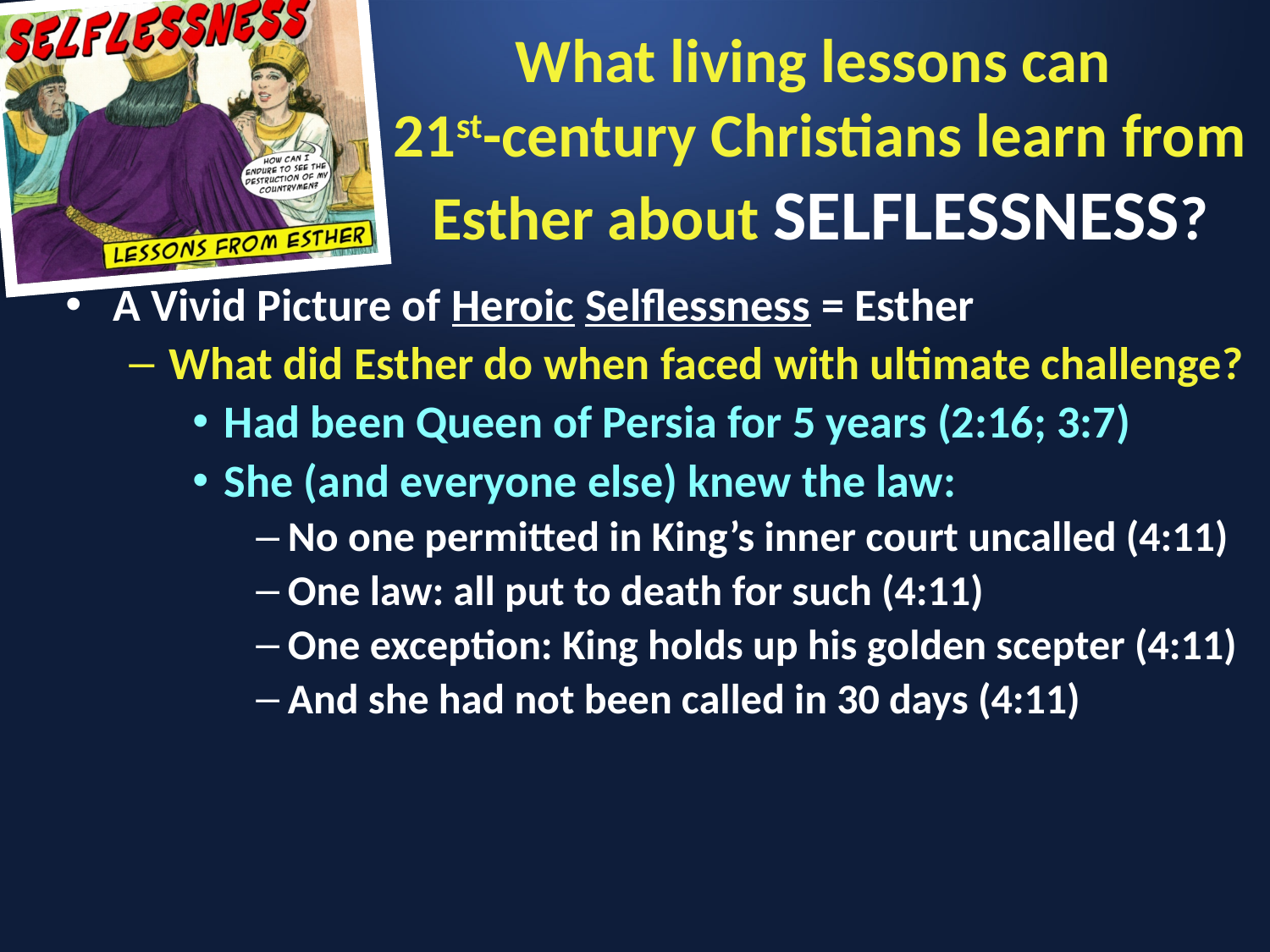

# What living lessons can 21st-century Christians learn from Esther about SELFLESSNESS?
A Vivid Picture of Heroic Selflessness = Esther
What did Esther do when faced with ultimate challenge?
Had been Queen of Persia for 5 years (2:16; 3:7)
She (and everyone else) knew the law:
No one permitted in King’s inner court uncalled (4:11)
One law: all put to death for such (4:11)
One exception: King holds up his golden scepter (4:11)
And she had not been called in 30 days (4:11)